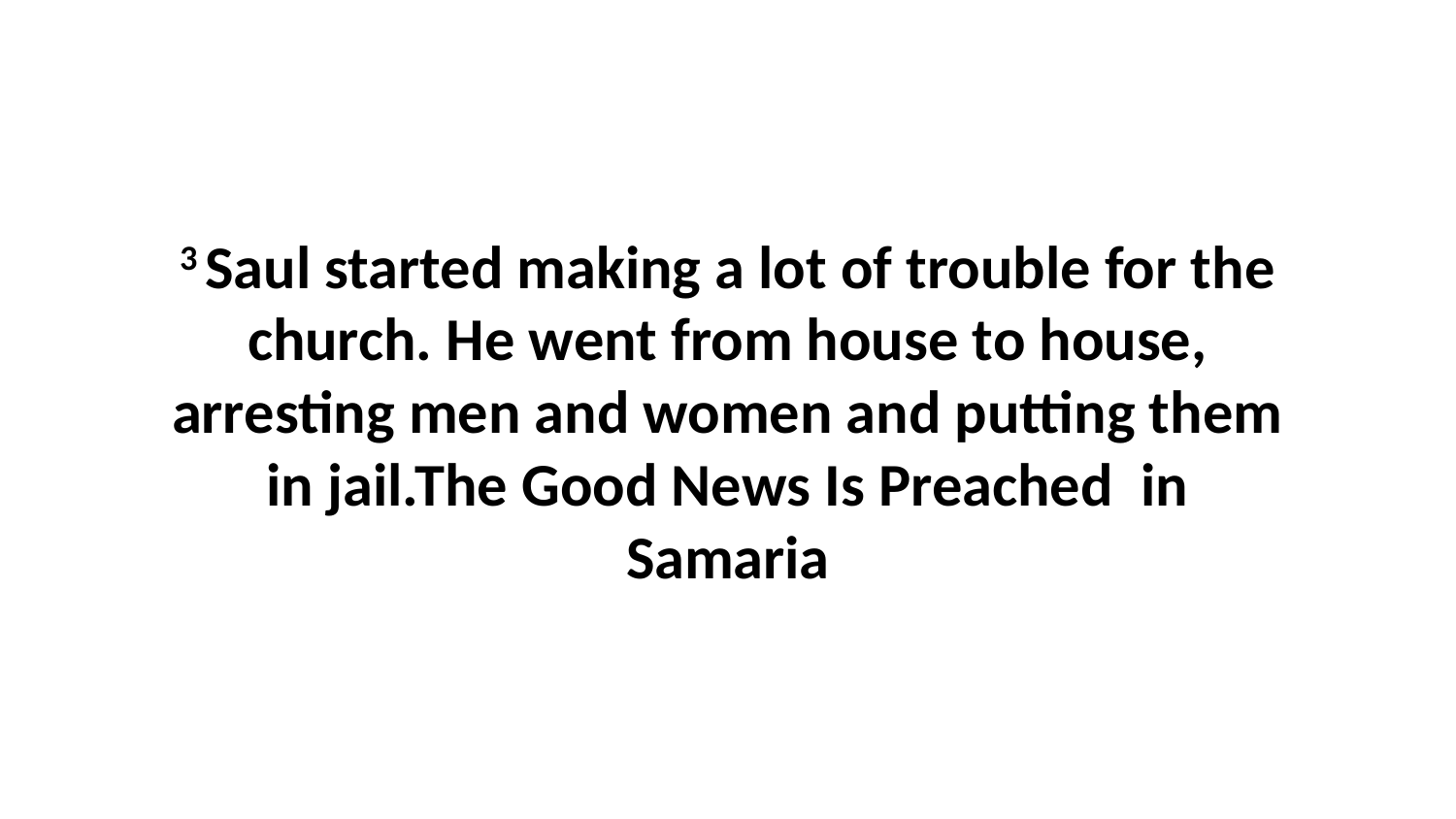

3 Saul started making a lot of trouble for the church. He went from house to house, arresting men and women and putting them in jail.The Good News Is Preached  in Samaria